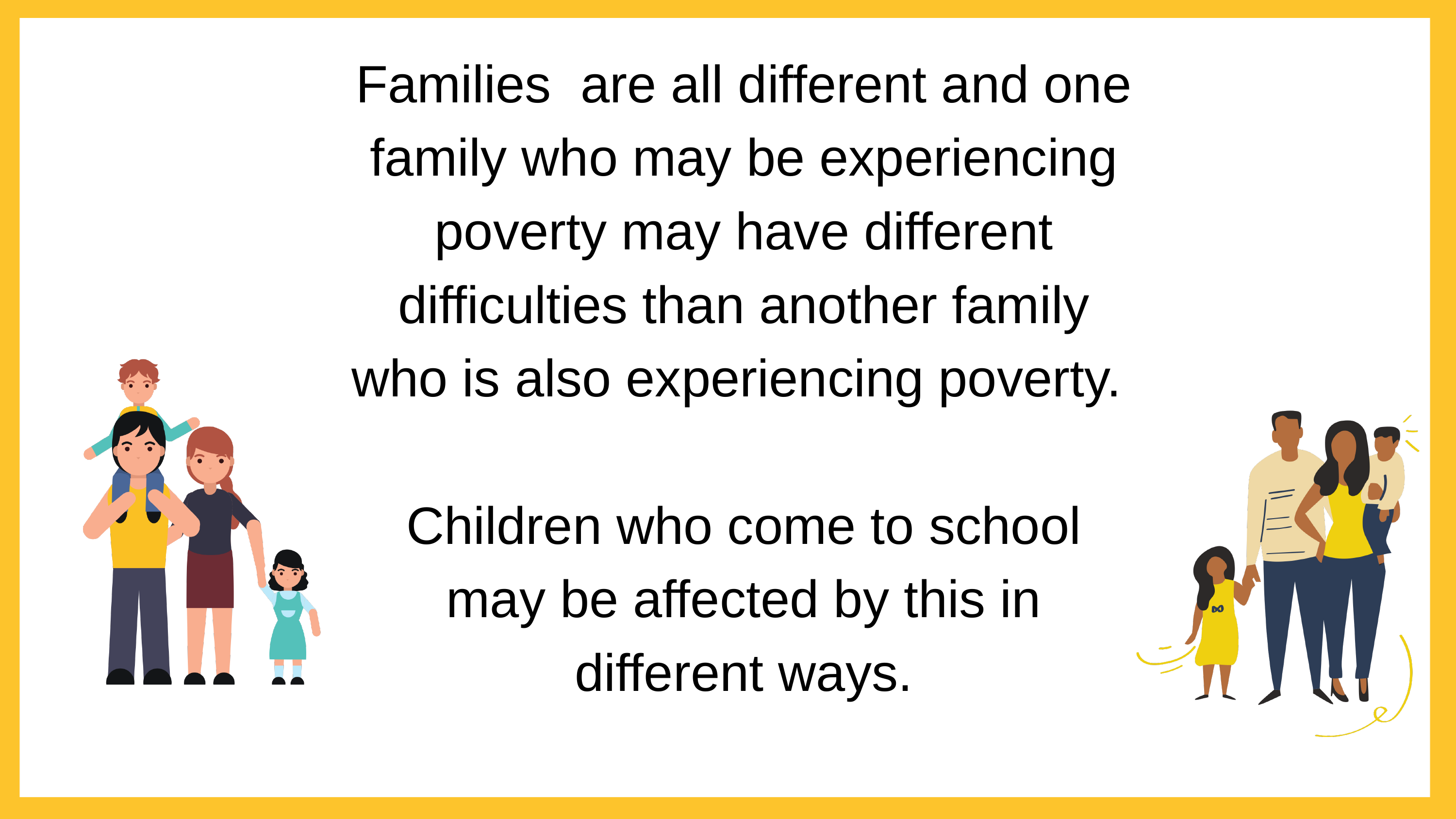

Families  are all different and one family who may be experiencing poverty may have different difficulties than another family who is also experiencing poverty.

Children who come to school may be affected by this in different ways.